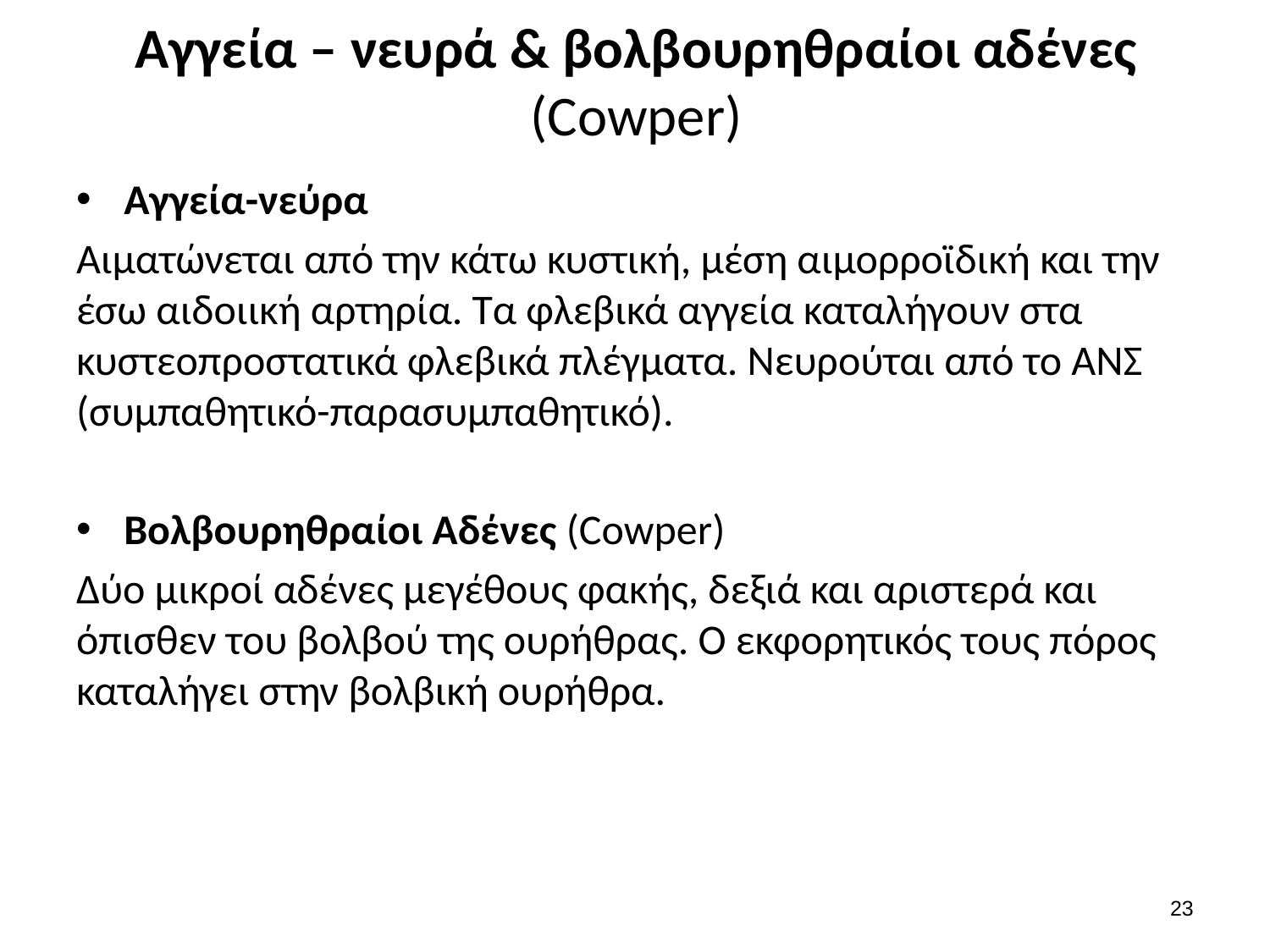

# Αγγεία – νευρά & βολβουρηθραίοι αδένες (Cowper)
Αγγεία-νεύρα
Αιματώνεται από την κάτω κυστική, μέση αιμορροϊδική και την έσω αιδοιική αρτηρία. Τα φλεβικά αγγεία καταλήγουν στα κυστεοπροστατικά φλεβικά πλέγματα. Νευρούται από το ΑΝΣ (συμπαθητικό-παρασυμπαθητικό).

Βολβουρηθραίοι Αδένες (Cowper)
Δύο μικροί αδένες μεγέθους φακής, δεξιά και αριστερά και όπισθεν του βολβού της ουρήθρας. Ο εκφορητικός τους πόρος καταλήγει στην βολβική ουρήθρα.

23